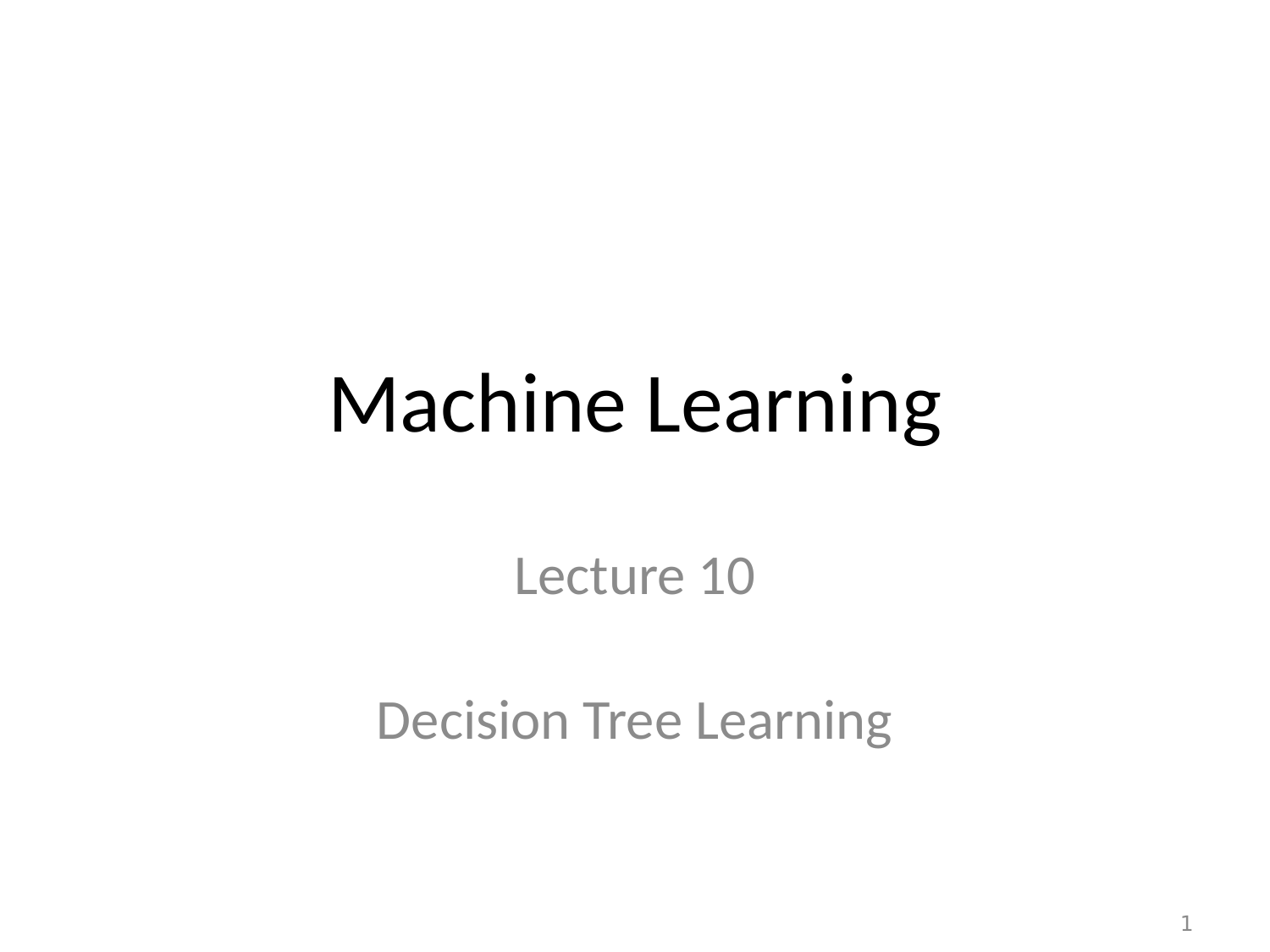

# Machine Learning
Lecture 10

Decision Tree Learning

1